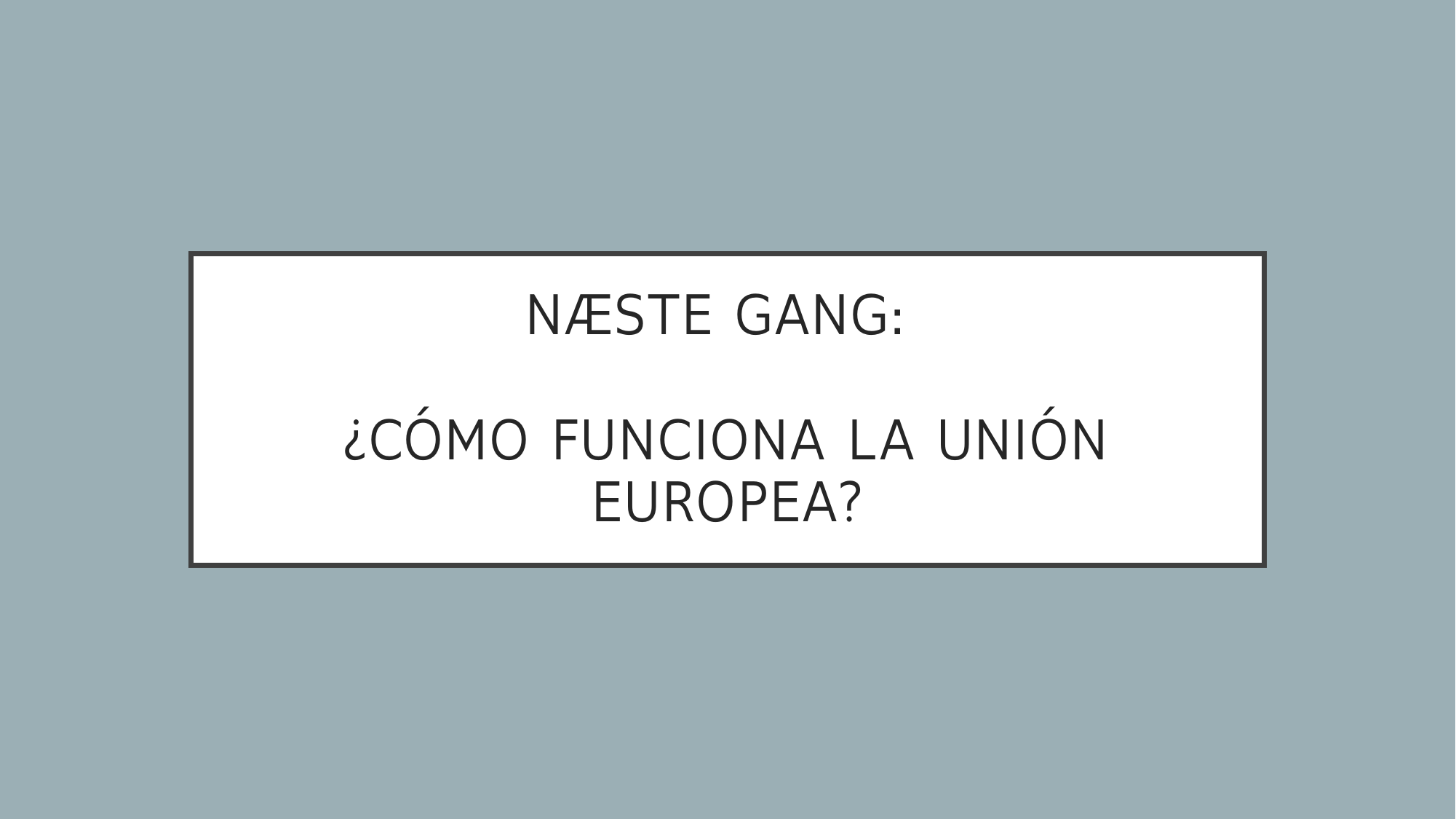

Næste gang:
¿Cómo funciona la Unión Europea?